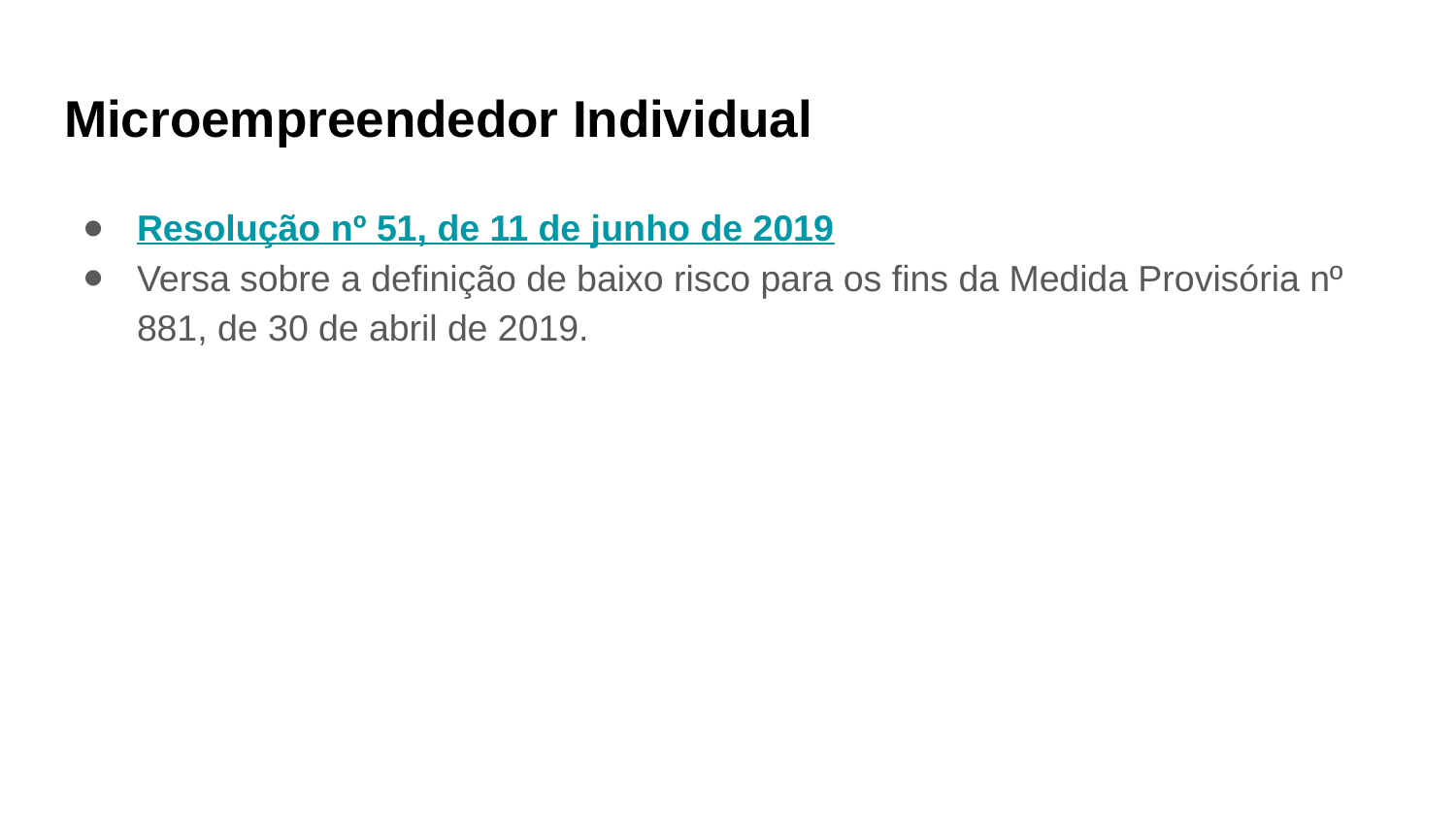

# Microempreendedor Individual
Resolução nº 51, de 11 de junho de 2019
Versa sobre a definição de baixo risco para os fins da Medida Provisória nº 881, de 30 de abril de 2019.